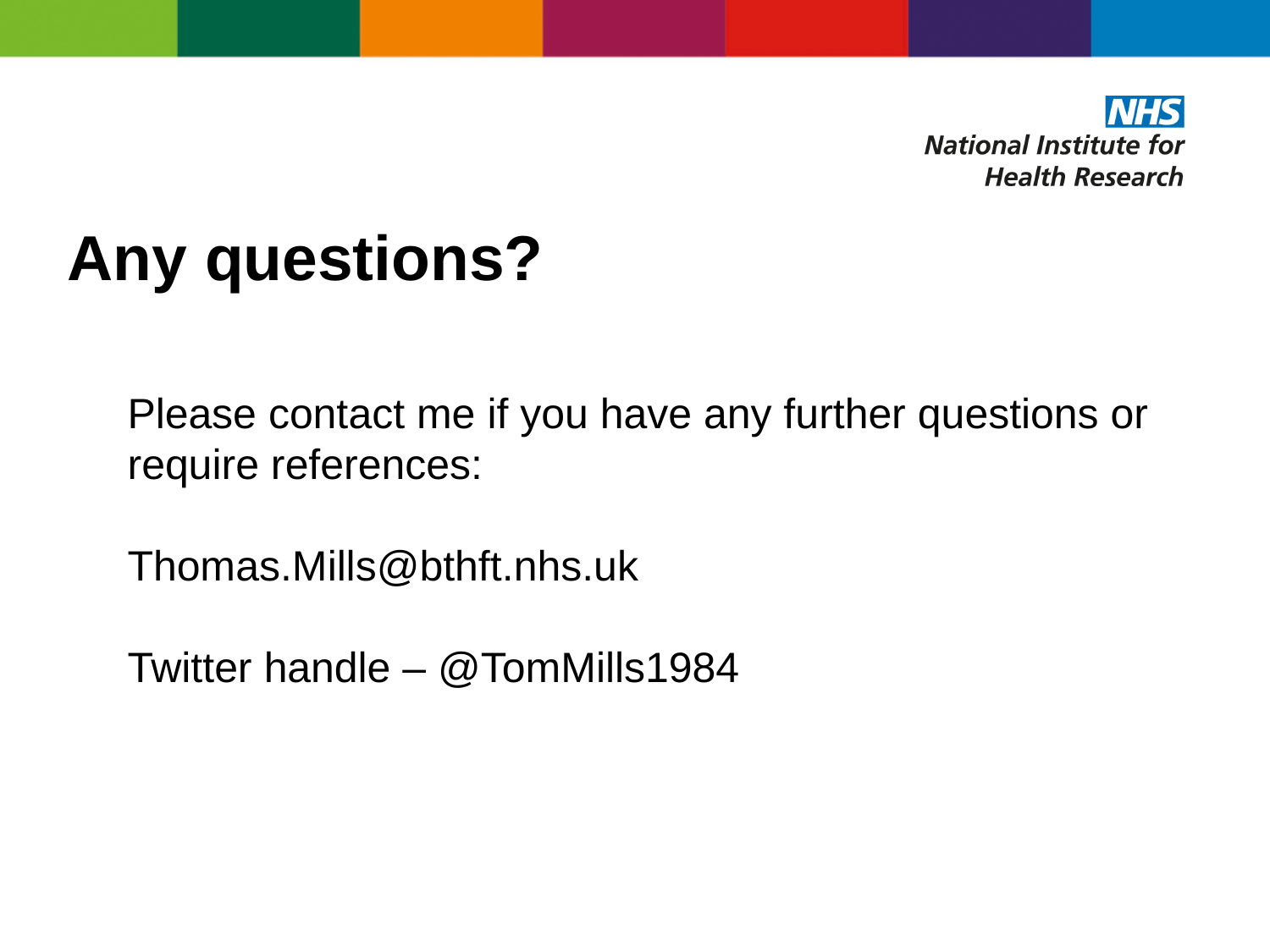

Any questions?

Please contact me if you have any further questions or require references:

Thomas.Mills@bthft.nhs.uk

Twitter handle – @TomMills1984